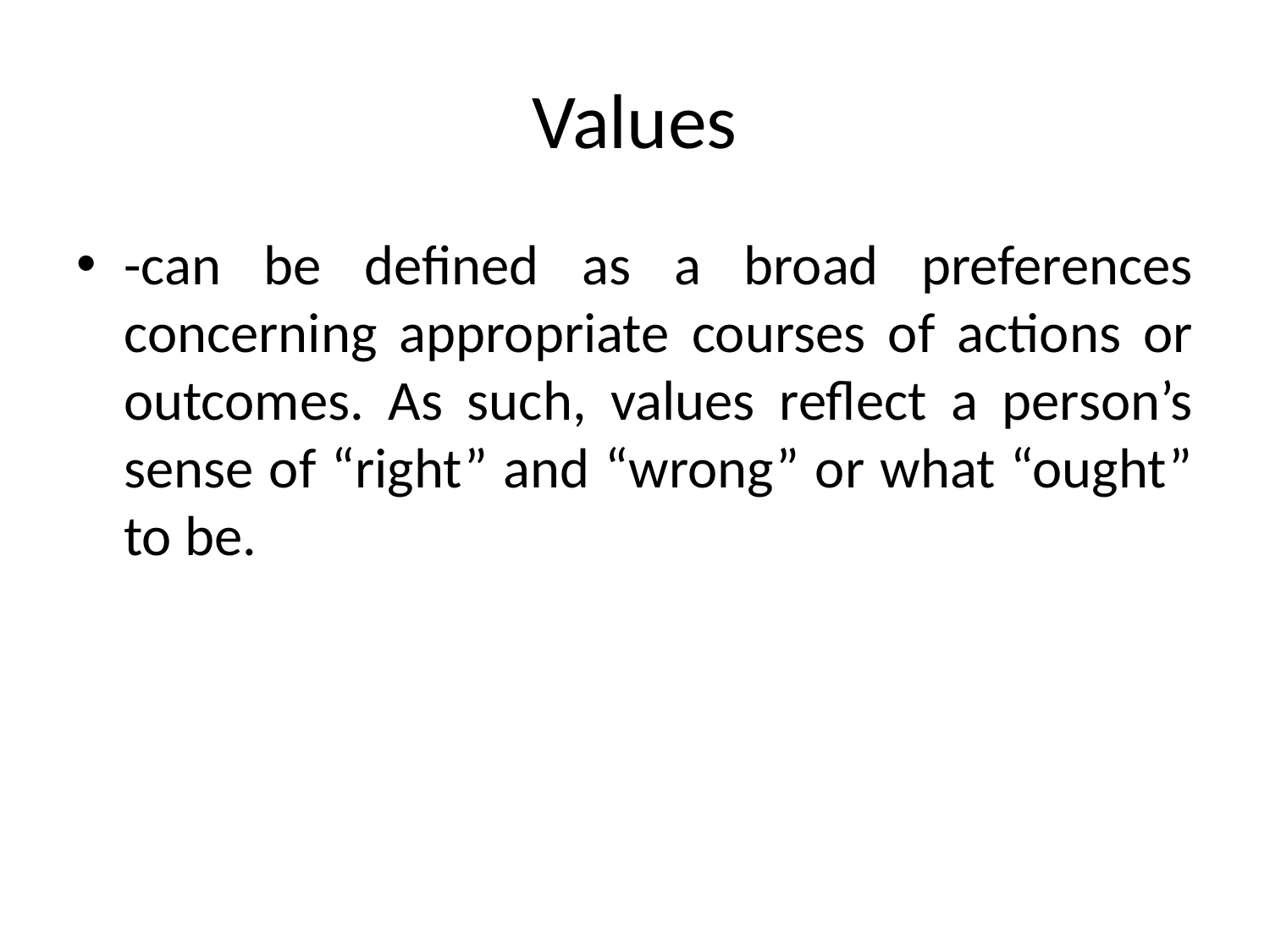

# Values
-can be defined as a broad preferences concerning appropriate courses of actions or outcomes. As such, values reflect a person’s sense of “right” and “wrong” or what “ought” to be.